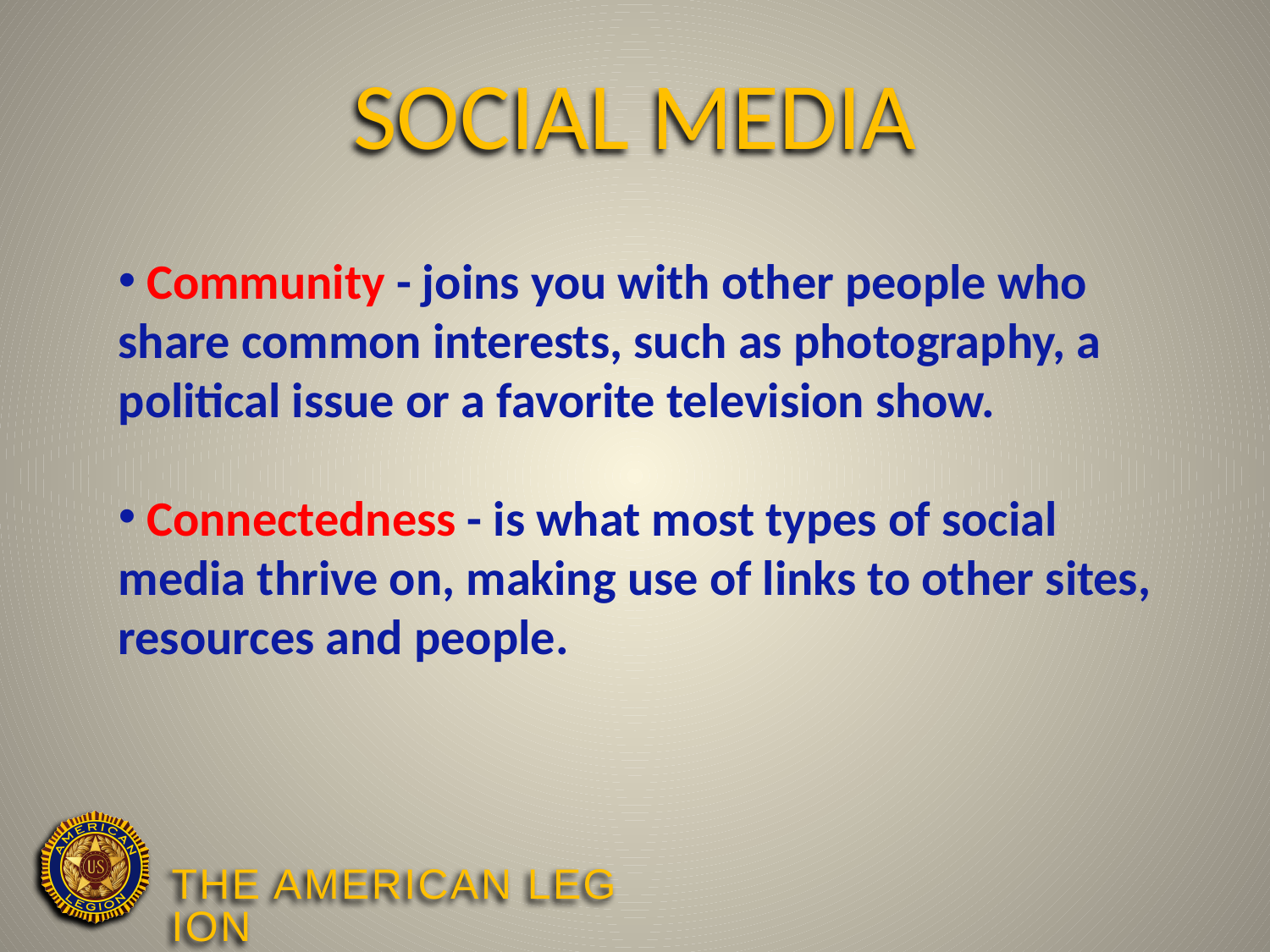

# Social Media
 Community - joins you with other people who share common interests, such as photography, a political issue or a favorite television show.

 Connectedness - is what most types of social media thrive on, making use of links to other sites, resources and people.

The American Legion